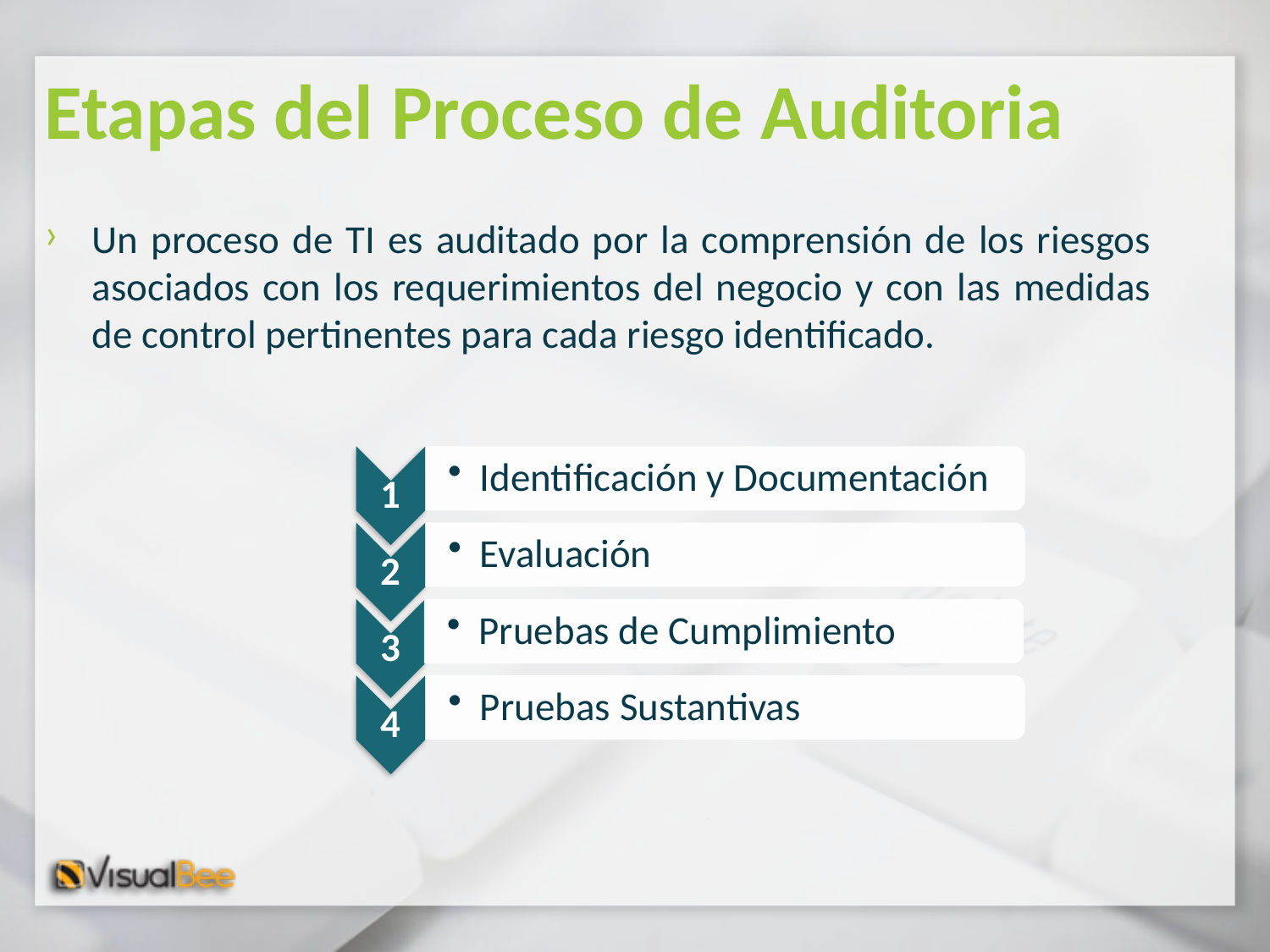

# Etapas del Proceso de Auditoria
Un proceso de TI es auditado por la comprensión de los riesgos asociados con los requerimientos del negocio y con las medidas de control pertinentes para cada riesgo identificado.
1
Identificación y Documentación
2
Evaluación
3
Pruebas de Cumplimiento
4
Pruebas Sustantivas